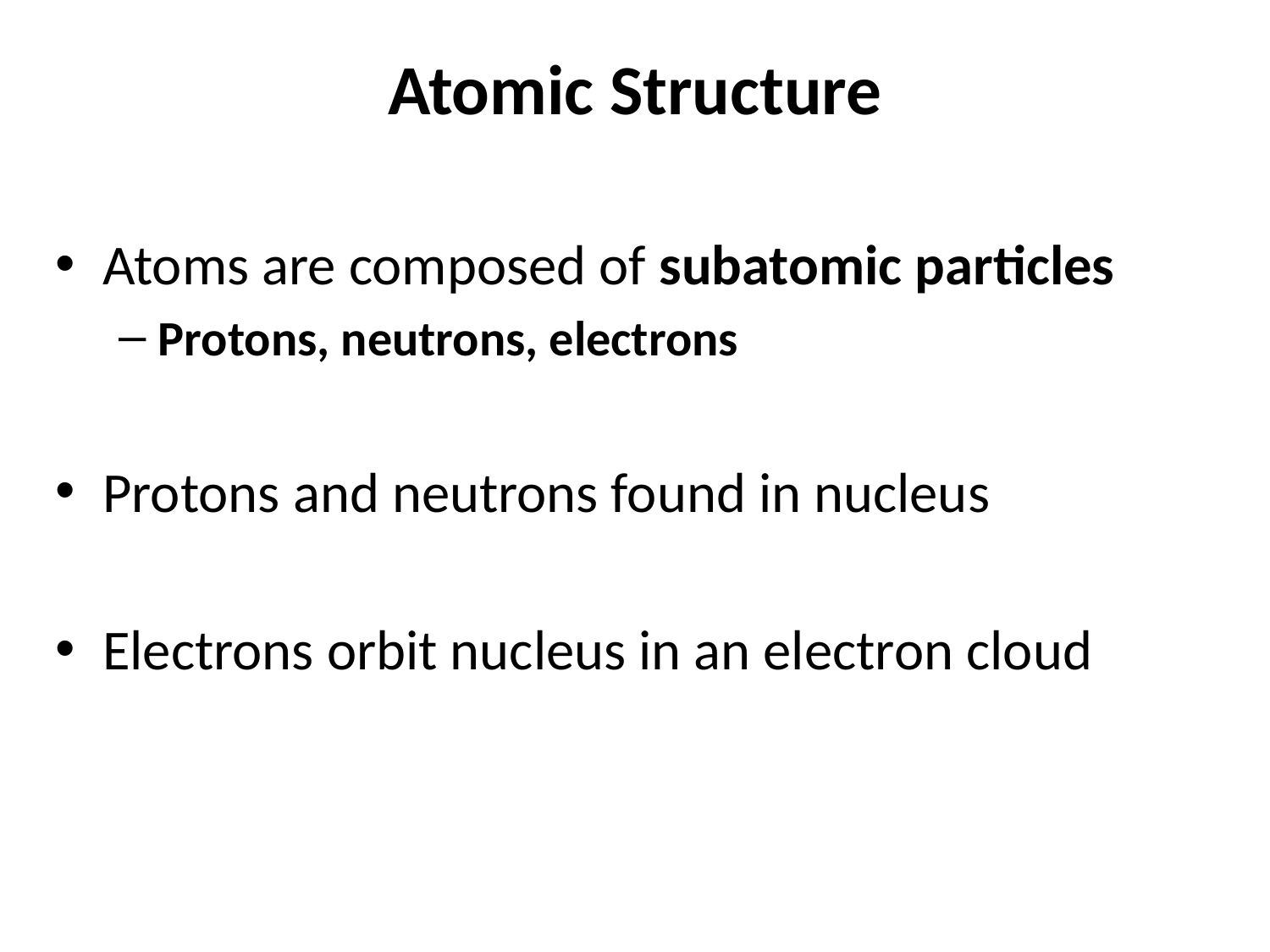

# Atomic Structure
Atoms are composed of subatomic particles
Protons, neutrons, electrons

Protons and neutrons found in nucleus

Electrons orbit nucleus in an electron cloud